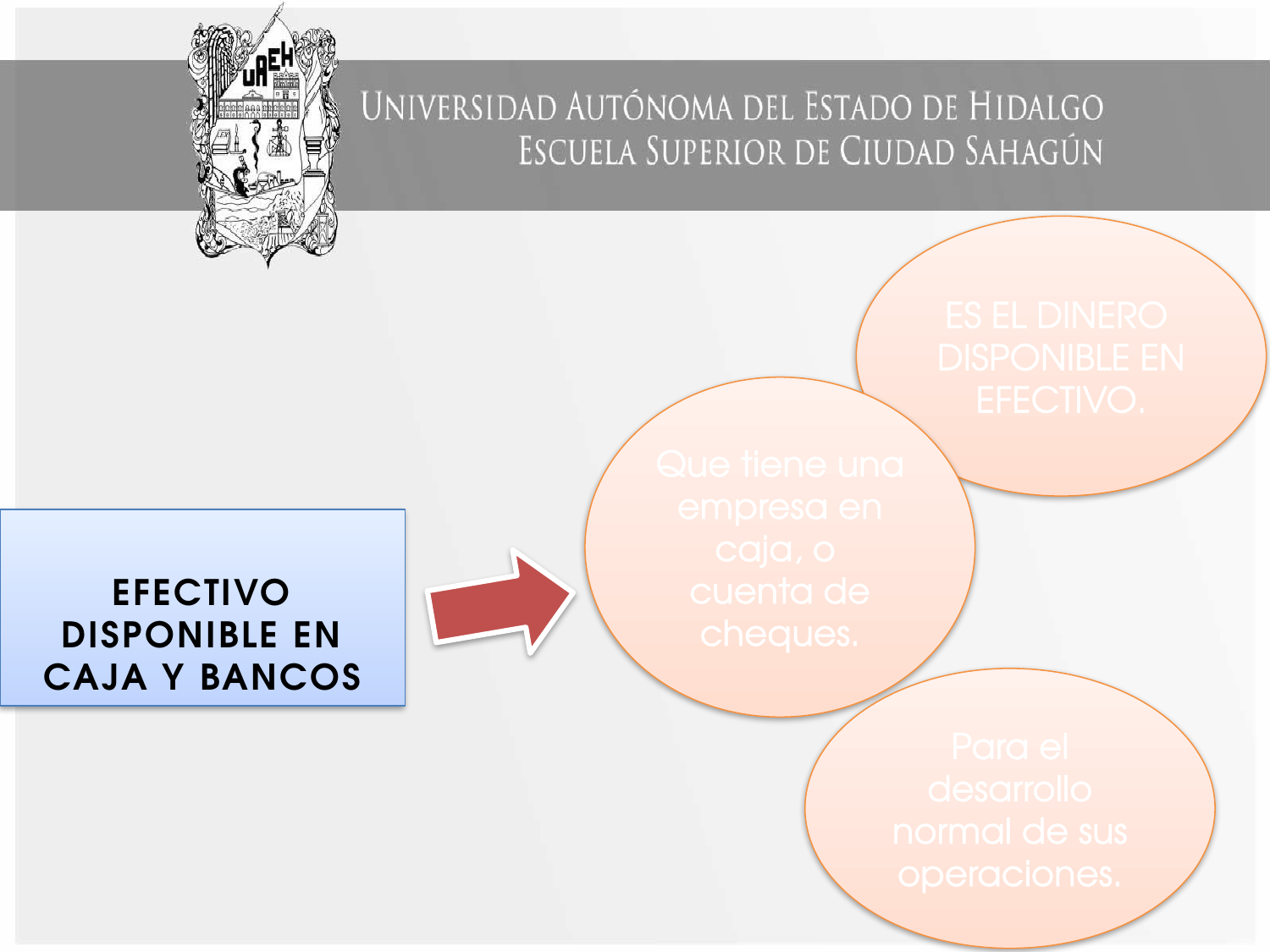

ES EL DINERO  DISPONIBLE EN EFECTIVO.
Que tiene una empresa en caja, o  cuenta de cheques.

EFECTIVO DISPONIBLE EN CAJA Y BANCOS

Para el desarrollo normal de sus operaciones.